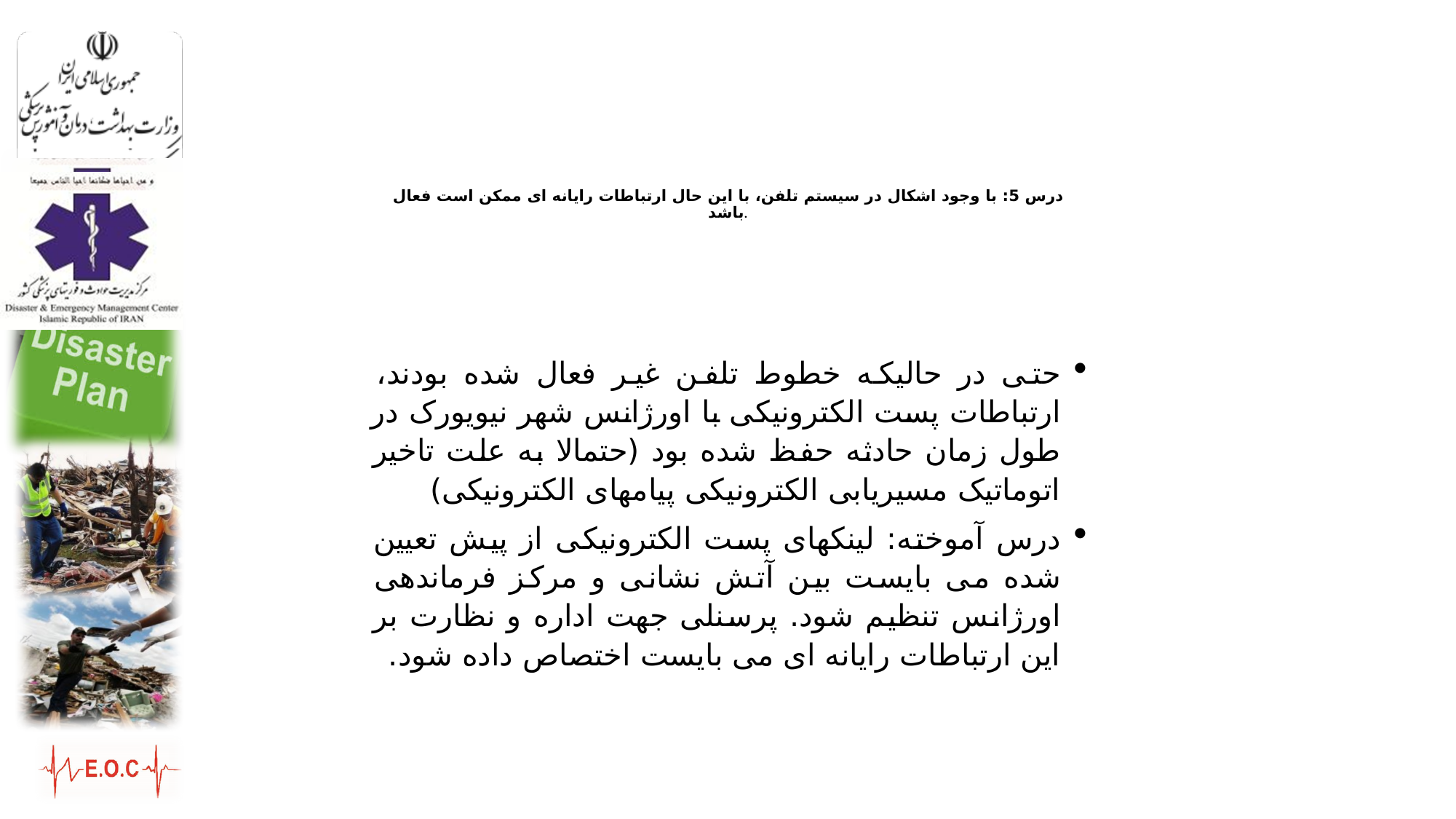

# درس 5: با وجود اشکال در سیستم تلفن، با این حال ارتباطات رایانه ای ممکن است فعال باشد.
حتی در حالیکه خطوط تلفن غیر فعال شده بودند، ارتباطات پست الکترونیکی با اورژانس شهر نیویورک در طول زمان حادثه حفظ شده بود (حتمالا به علت تاخیر اتوماتیک مسیریابی الکترونیکی پیامهای الکترونیکی)
درس آموخته: لینکهای پست الکترونیکی از پیش تعیین شده می بایست بین آتش نشانی و مرکز فرماندهی اورژانس تنظیم شود. پرسنلی جهت اداره و نظارت بر این ارتباطات رایانه ای می بایست اختصاص داده شود.